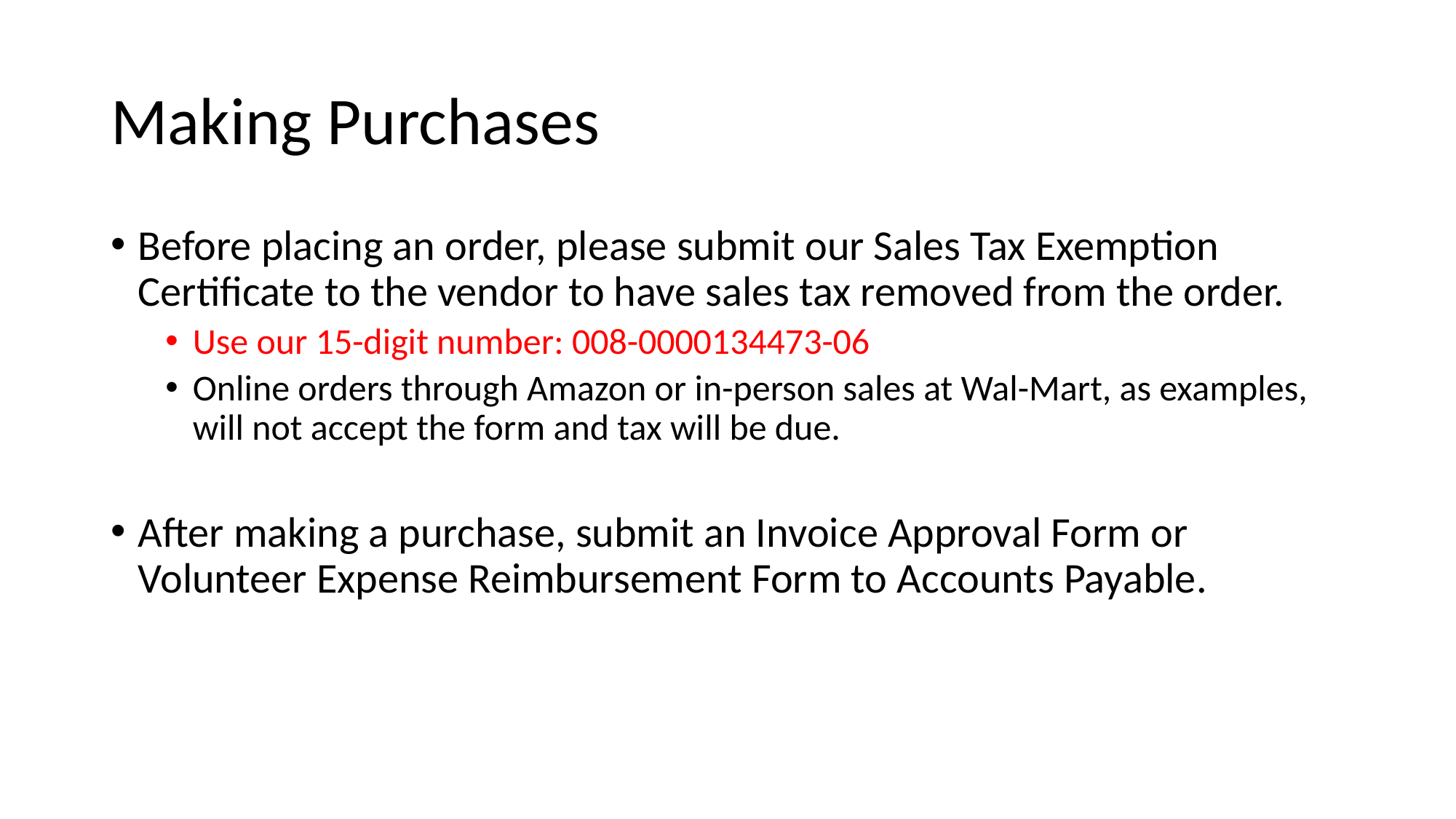

# Making Purchases
Before placing an order, please submit our Sales Tax Exemption Certificate to the vendor to have sales tax removed from the order.
Use our 15-digit number: 008-0000134473-06
Online orders through Amazon or in-person sales at Wal-Mart, as examples, will not accept the form and tax will be due.

After making a purchase, submit an Invoice Approval Form or Volunteer Expense Reimbursement Form to Accounts Payable.